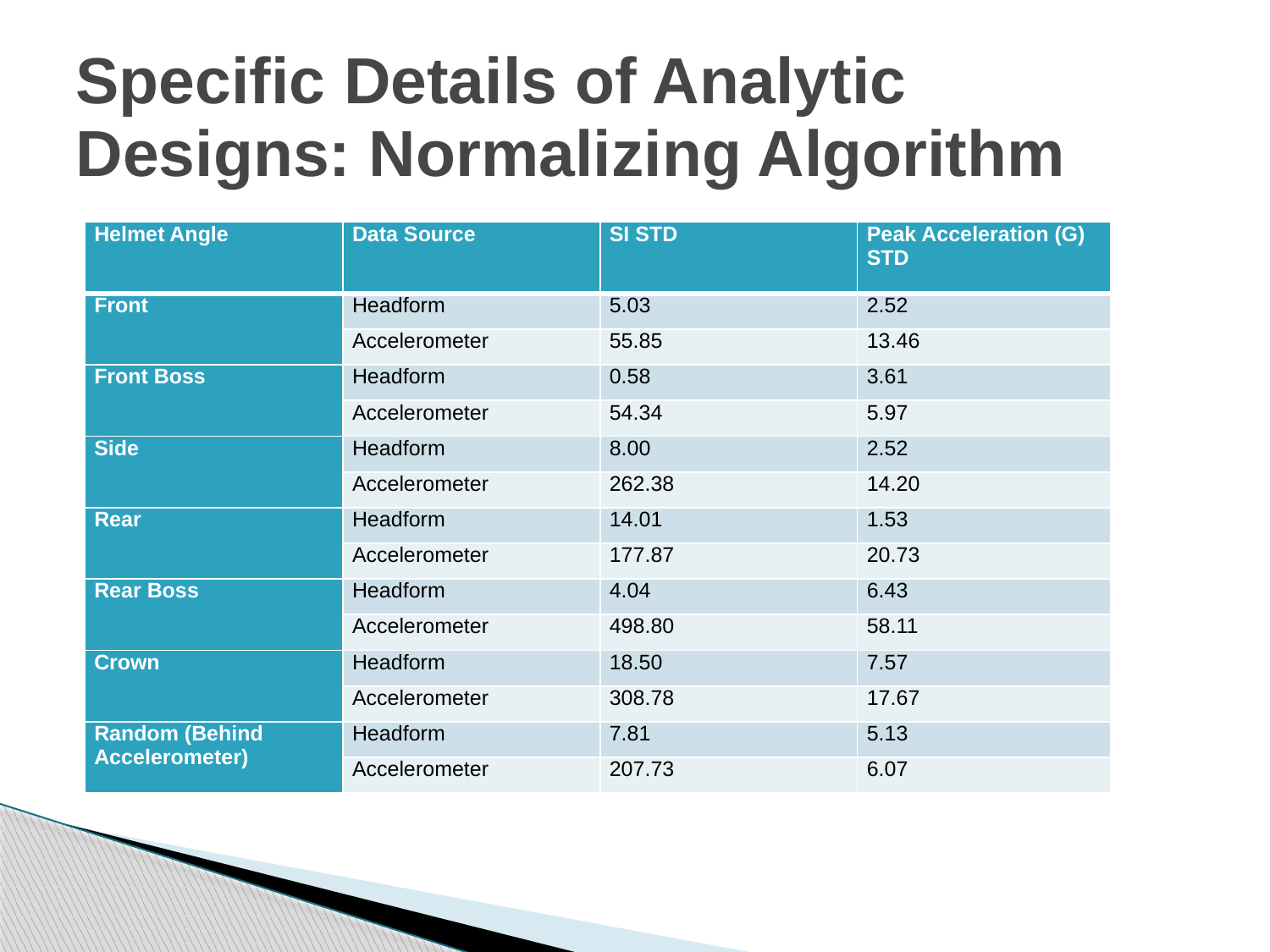

# Specific Details of Analytic Designs: Normalizing Algorithm
| Helmet Angle | Data Source | SI STD | Peak Acceleration (G) STD |
| --- | --- | --- | --- |
| Front | Headform | 5.03 | 2.52 |
|  | Accelerometer | 55.85 | 13.46 |
| Front Boss | Headform | 0.58 | 3.61 |
|  | Accelerometer | 54.34 | 5.97 |
| Side | Headform | 8.00 | 2.52 |
|  | Accelerometer | 262.38 | 14.20 |
| Rear | Headform | 14.01 | 1.53 |
|  | Accelerometer | 177.87 | 20.73 |
| Rear Boss | Headform | 4.04 | 6.43 |
|  | Accelerometer | 498.80 | 58.11 |
| Crown | Headform | 18.50 | 7.57 |
|  | Accelerometer | 308.78 | 17.67 |
| Random (Behind Accelerometer) | Headform | 7.81 | 5.13 |
|  | Accelerometer | 207.73 | 6.07 |